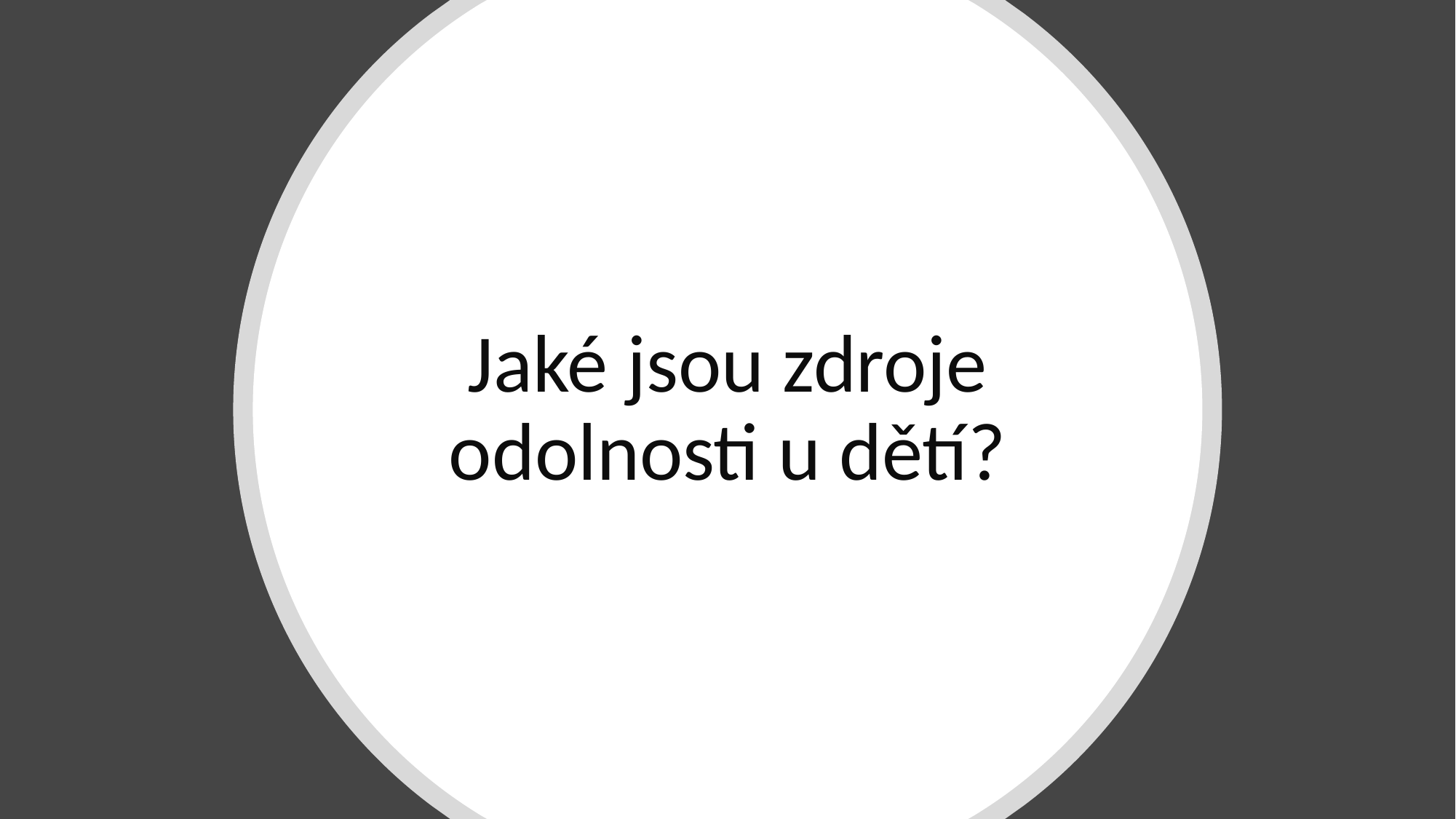

# Jaké jsou zdroje odolnosti u dětí?